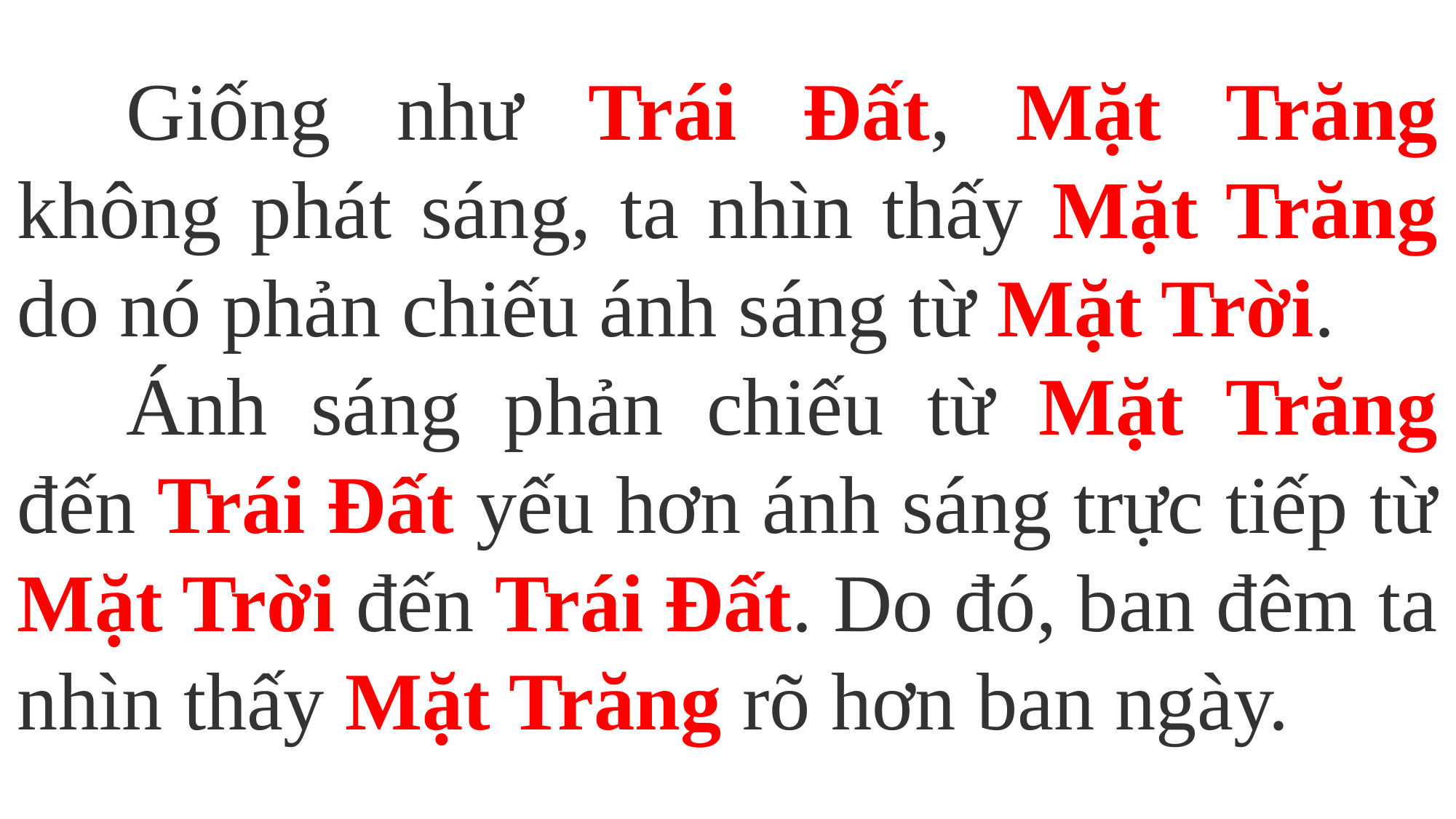

Giống như Trái Đất, Mặt Trăng không phát sáng, ta nhìn thấy Mặt Trăng do nó phản chiếu ánh sáng từ Mặt Trời.
	Ánh sáng phản chiếu từ Mặt Trăng đến Trái Đất yếu hơn ánh sáng trực tiếp từ Mặt Trời đến Trái Đất. Do đó, ban đêm ta nhìn thấy Mặt Trăng rõ hơn ban ngày.